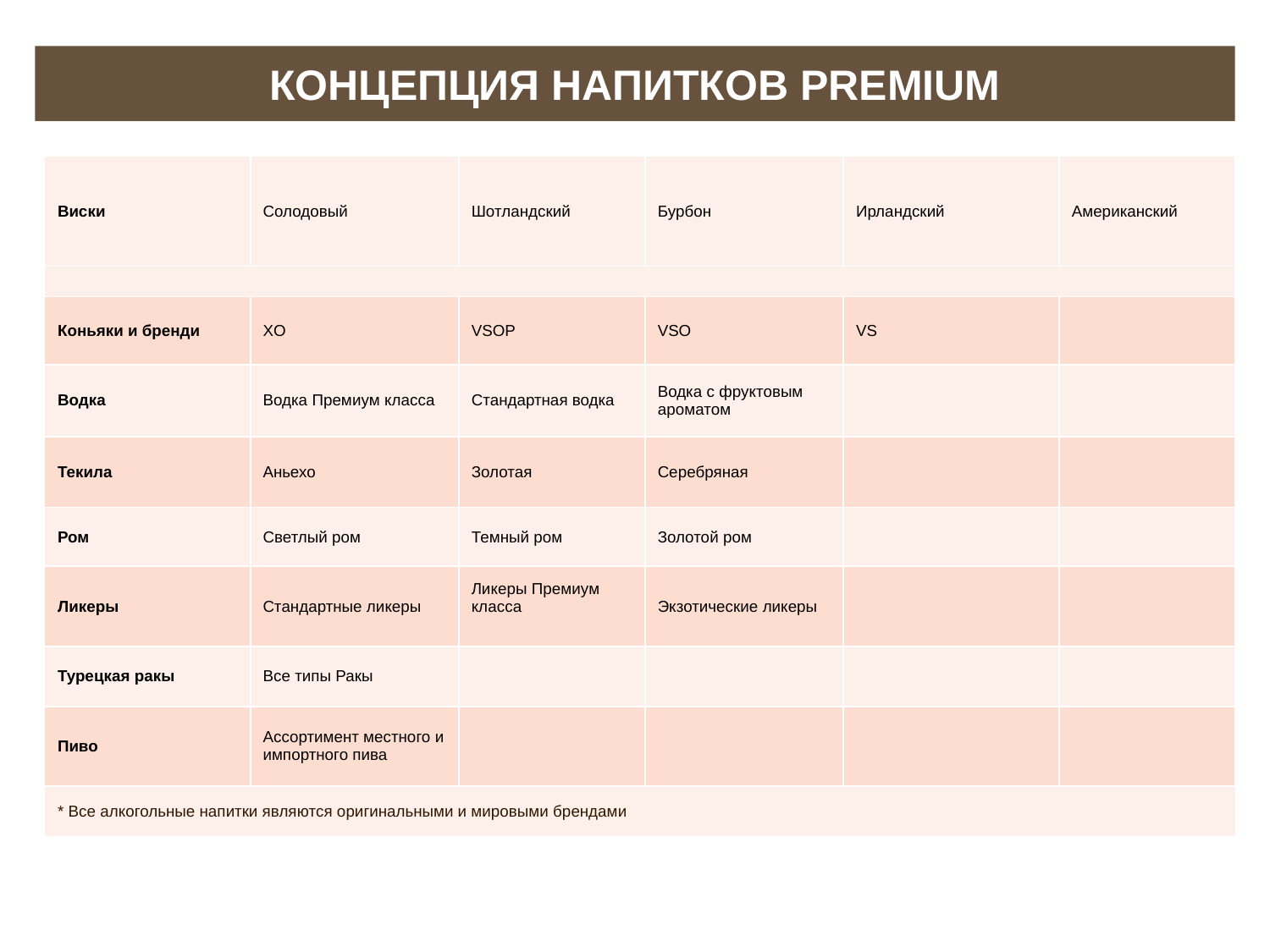

# КОНЦЕПЦИЯ НАПИТКОВ PREMIUM
| Виски | Cолодовый | Шотландский | Бурбон | Ирландский | Американский |
| --- | --- | --- | --- | --- | --- |
|  |  |  |  |  |  |
| Коньяки и бренди | XO | VSOP | VSO | VS |  |
| Водкa | Bодка Премиум класса | Стандартная водка | Водка с фруктовым ароматом |  |  |
| Текила | Аньехо | Золотая | Серебряная |  |  |
| Ром | Cветлый ром | Темный ром | Золотой ром |  |  |
| Ликеры | Стандартные ликеры | Ликеры Премиум класса | Экзотические ликеры |  |  |
| Турецкая ракы | Все типы Ракы |  |  |  |  |
| Пиво | Ассортимент местного и импортного пива |  |  |  |  |
| \* Все алкогольные напитки являются оригинальными и мировыми брендами |  |  |  |  |  |